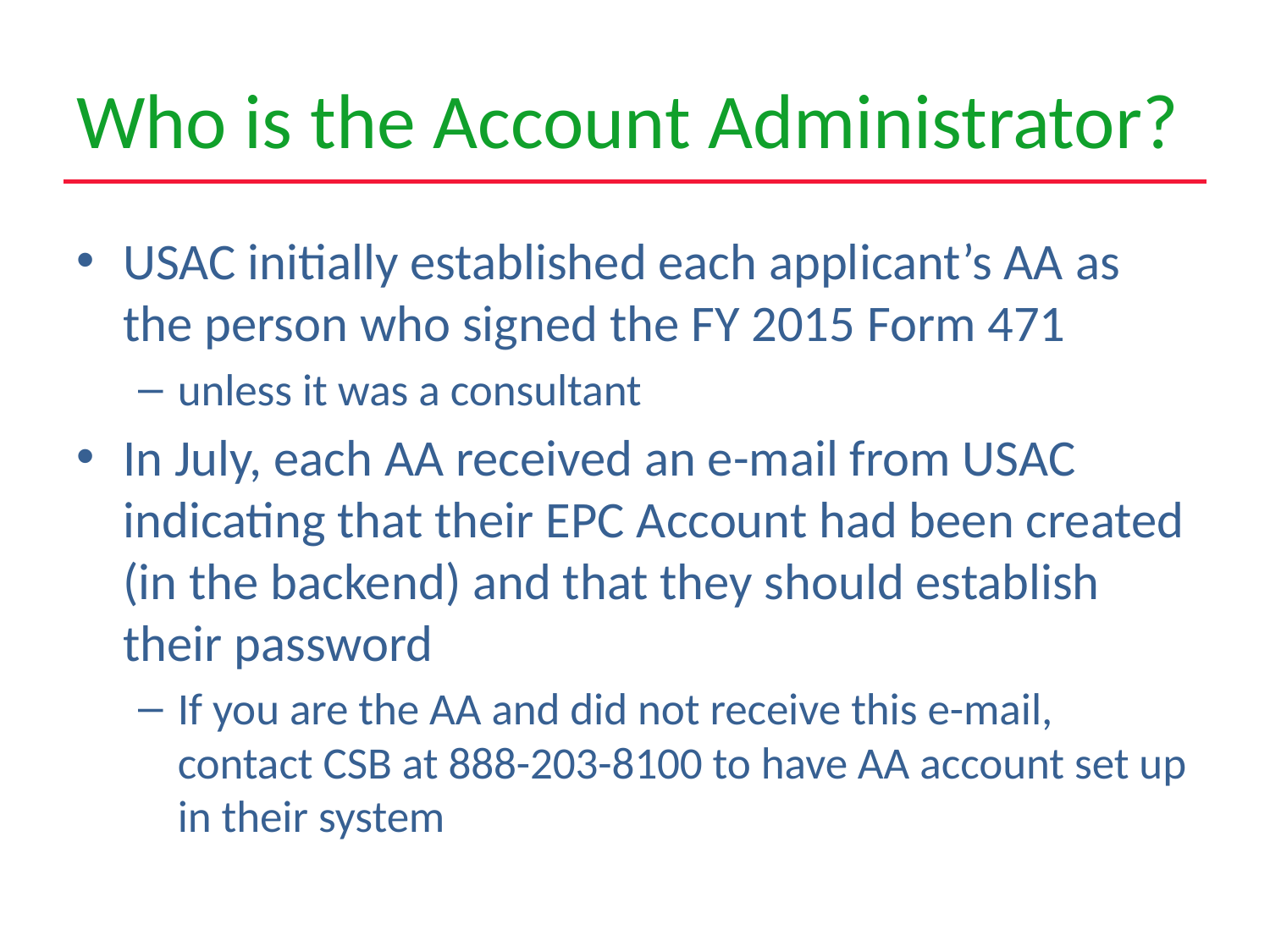

# Who is the Account Administrator?
USAC initially established each applicant’s AA as the person who signed the FY 2015 Form 471
unless it was a consultant
In July, each AA received an e-mail from USAC indicating that their EPC Account had been created (in the backend) and that they should establish their password
If you are the AA and did not receive this e-mail, contact CSB at 888-203-8100 to have AA account set up in their system